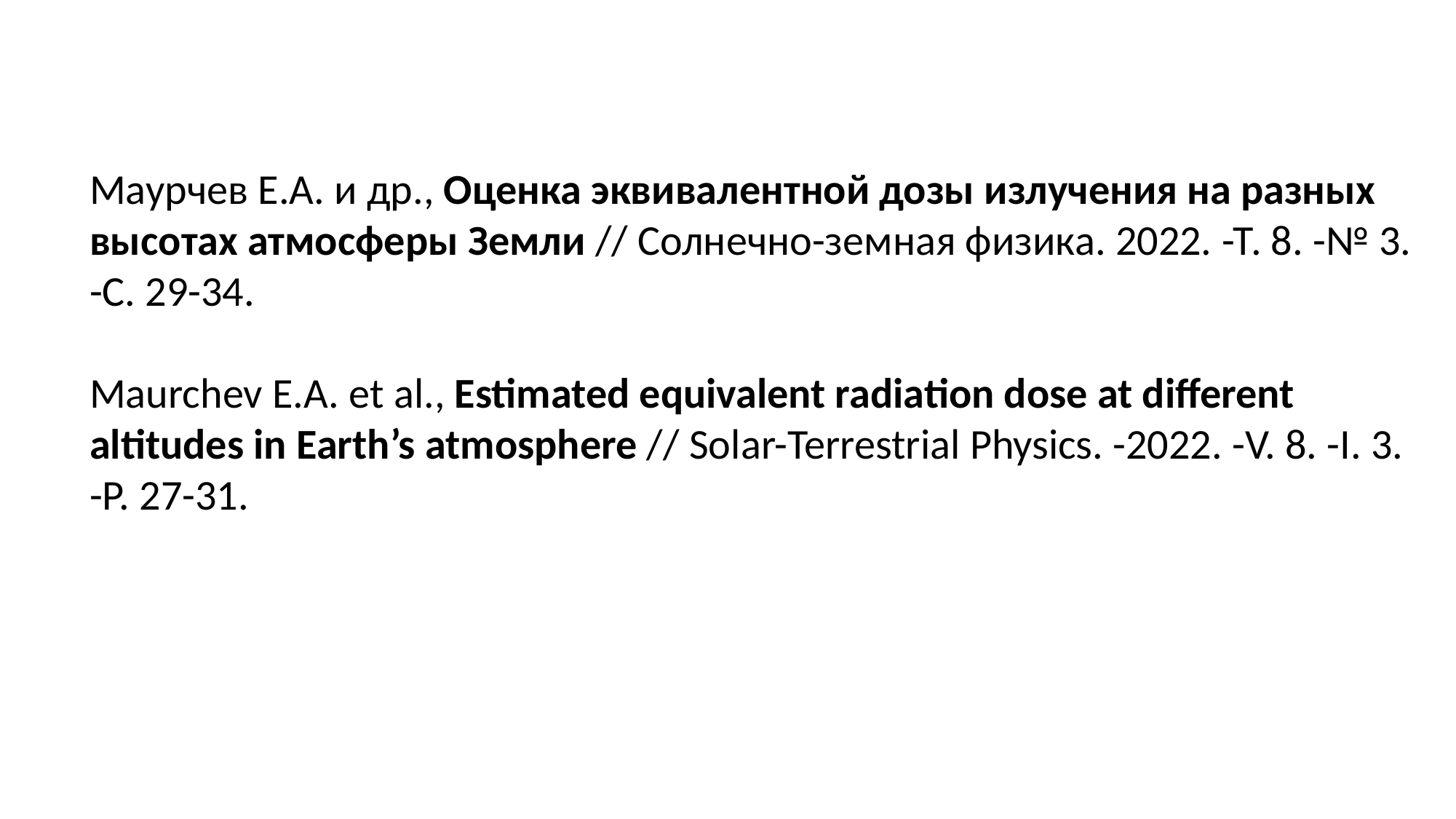

Маурчев Е.А. и др., Оценка эквивалентной дозы излучения на разных высотах атмосферы Земли // Солнечно-земная физика. 2022. -Т. 8. -№ 3. -С. 29-34.

Maurchev E.A. et al., Estimated equivalent radiation dose at different altitudes in Earth’s atmosphere // Solar-Terrestrial Physics. -2022. -V. 8. -I. 3. -P. 27-31.